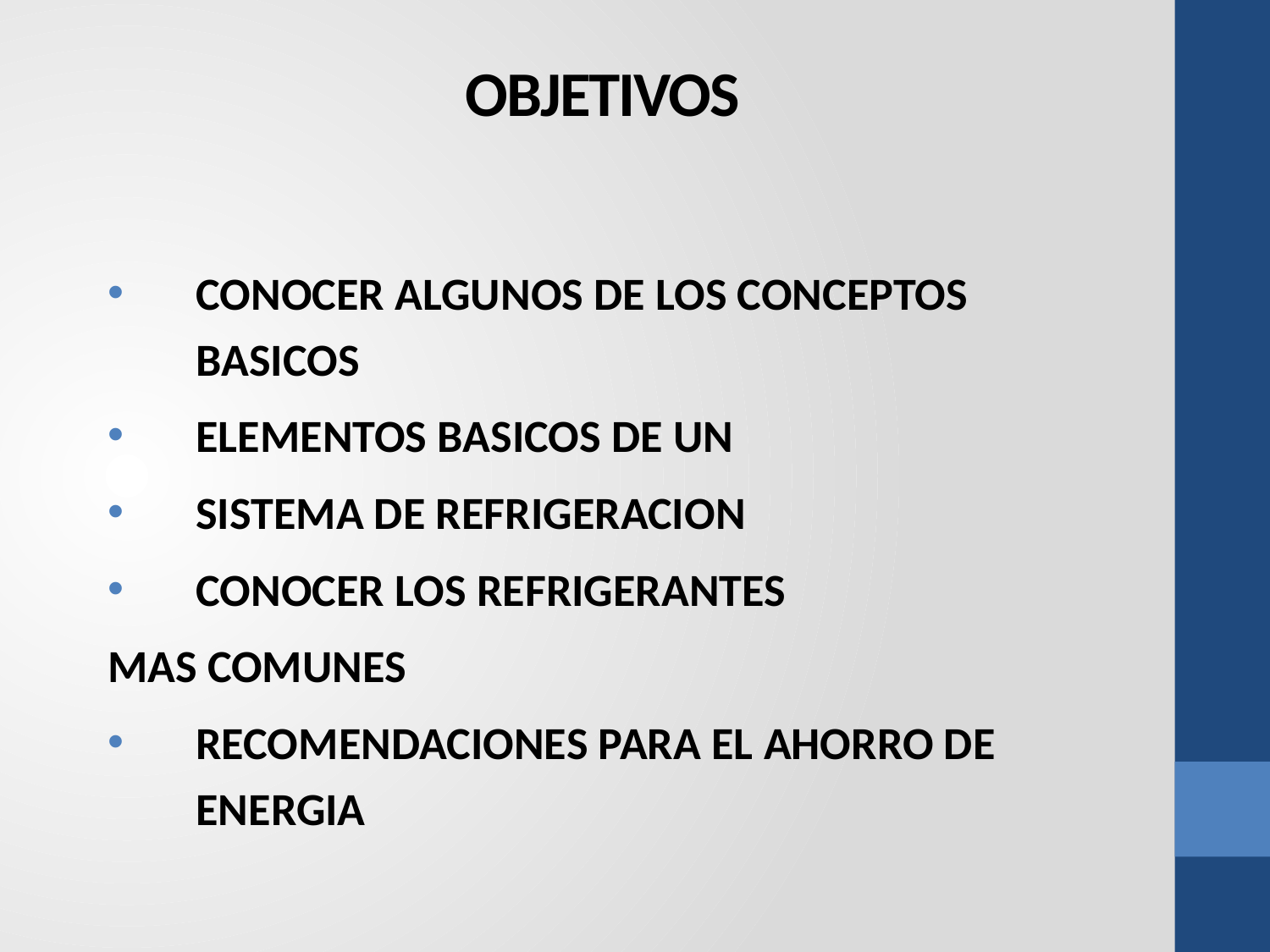

# OBJETIVOS
CONOCER ALGUNOS DE LOS CONCEPTOS BASICOS
ELEMENTOS BASICOS DE UN
SISTEMA DE REFRIGERACION
CONOCER LOS REFRIGERANTES
MAS COMUNES
RECOMENDACIONES PARA EL AHORRO DE ENERGIA